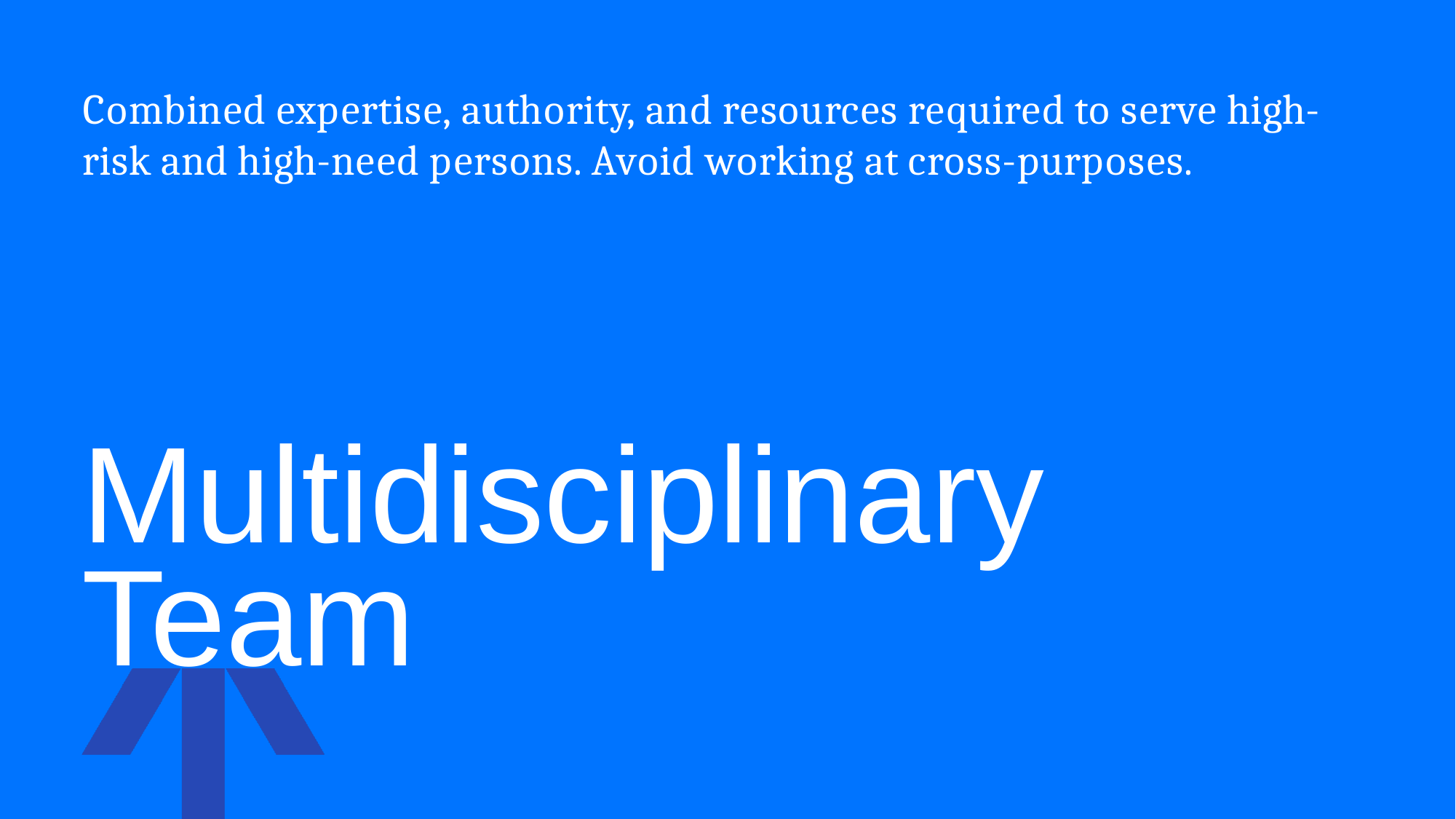

Combined expertise, authority, and resources required to serve high-risk and high-need persons. Avoid working at cross-purposes.
# Multidisciplinary Team